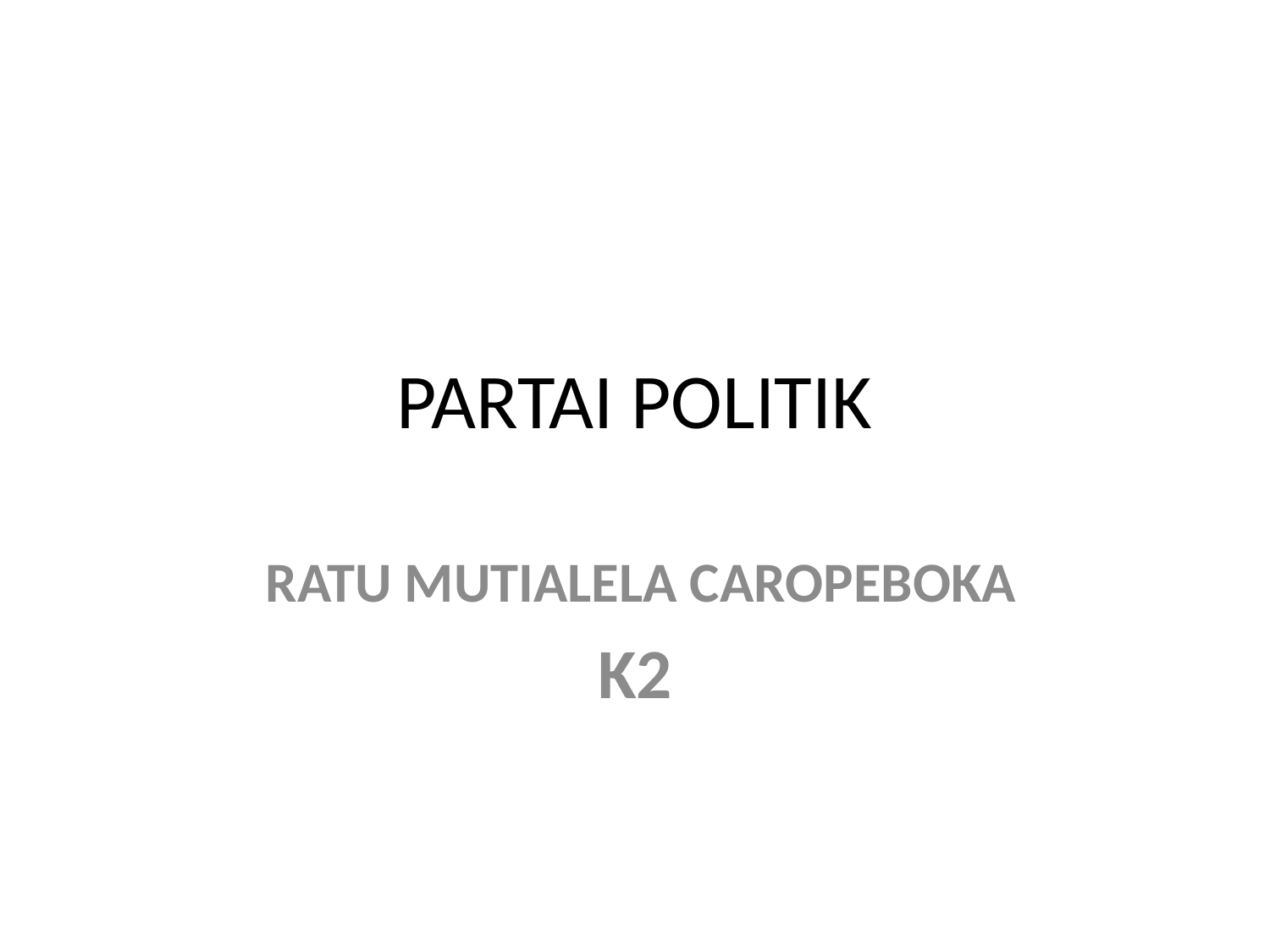

# PARTAI POLITIK
 RATU MUTIALELA CAROPEBOKA
K2